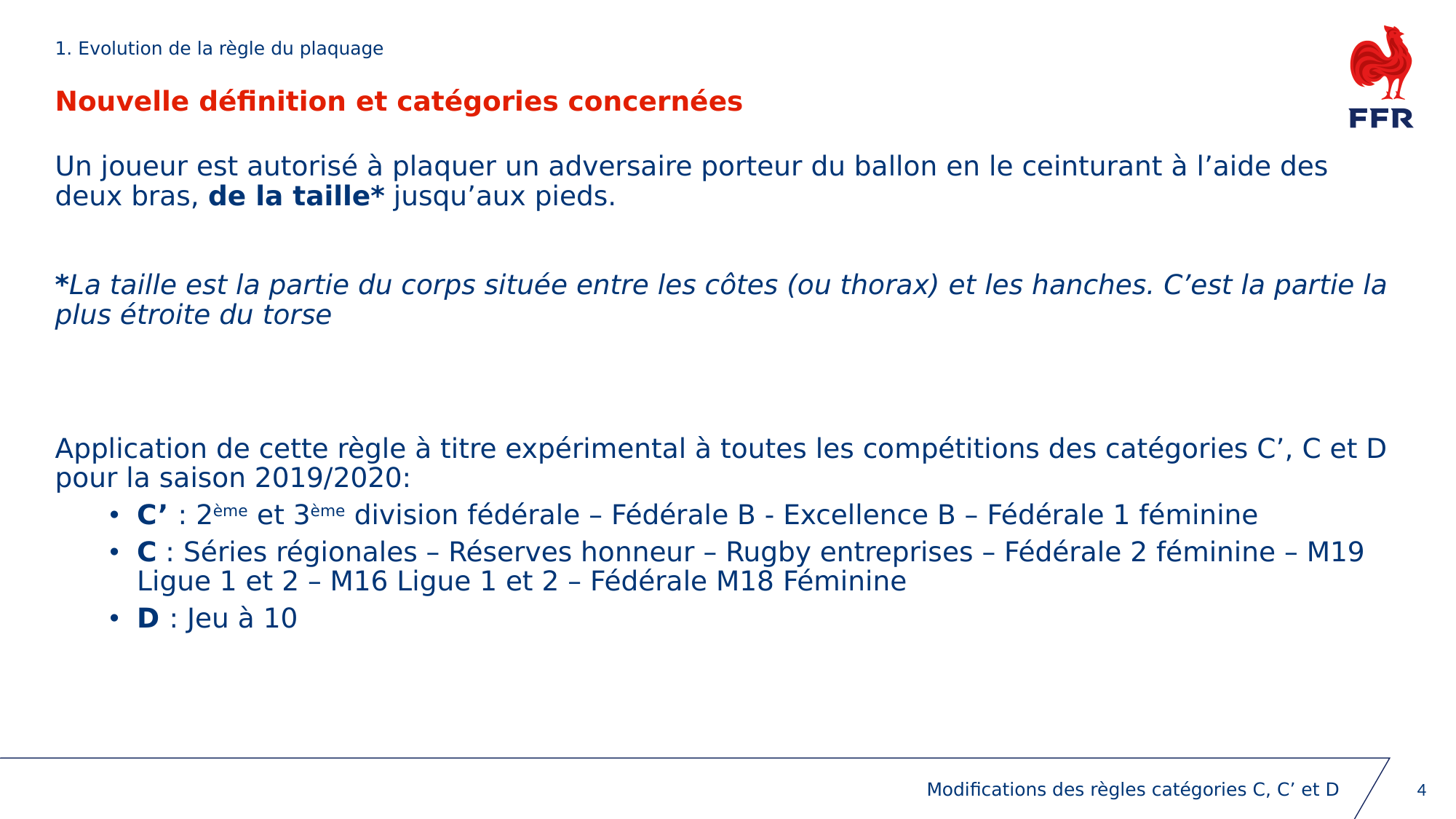

1. Evolution de la règle du plaquage
Nouvelle définition et catégories concernées
Un joueur est autorisé à plaquer un adversaire porteur du ballon en le ceinturant à l’aide des deux bras, de la taille* jusqu’aux pieds.

*La taille est la partie du corps située entre les côtes (ou thorax) et les hanches. C’est la partie la plus étroite du torse

Application de cette règle à titre expérimental à toutes les compétitions des catégories C’, C et D pour la saison 2019/2020:
C’ : 2ème et 3ème division fédérale – Fédérale B - Excellence B – Fédérale 1 féminine
C : Séries régionales – Réserves honneur – Rugby entreprises – Fédérale 2 féminine – M19 Ligue 1 et 2 – M16 Ligue 1 et 2 – Fédérale M18 Féminine
D : Jeu à 10

4